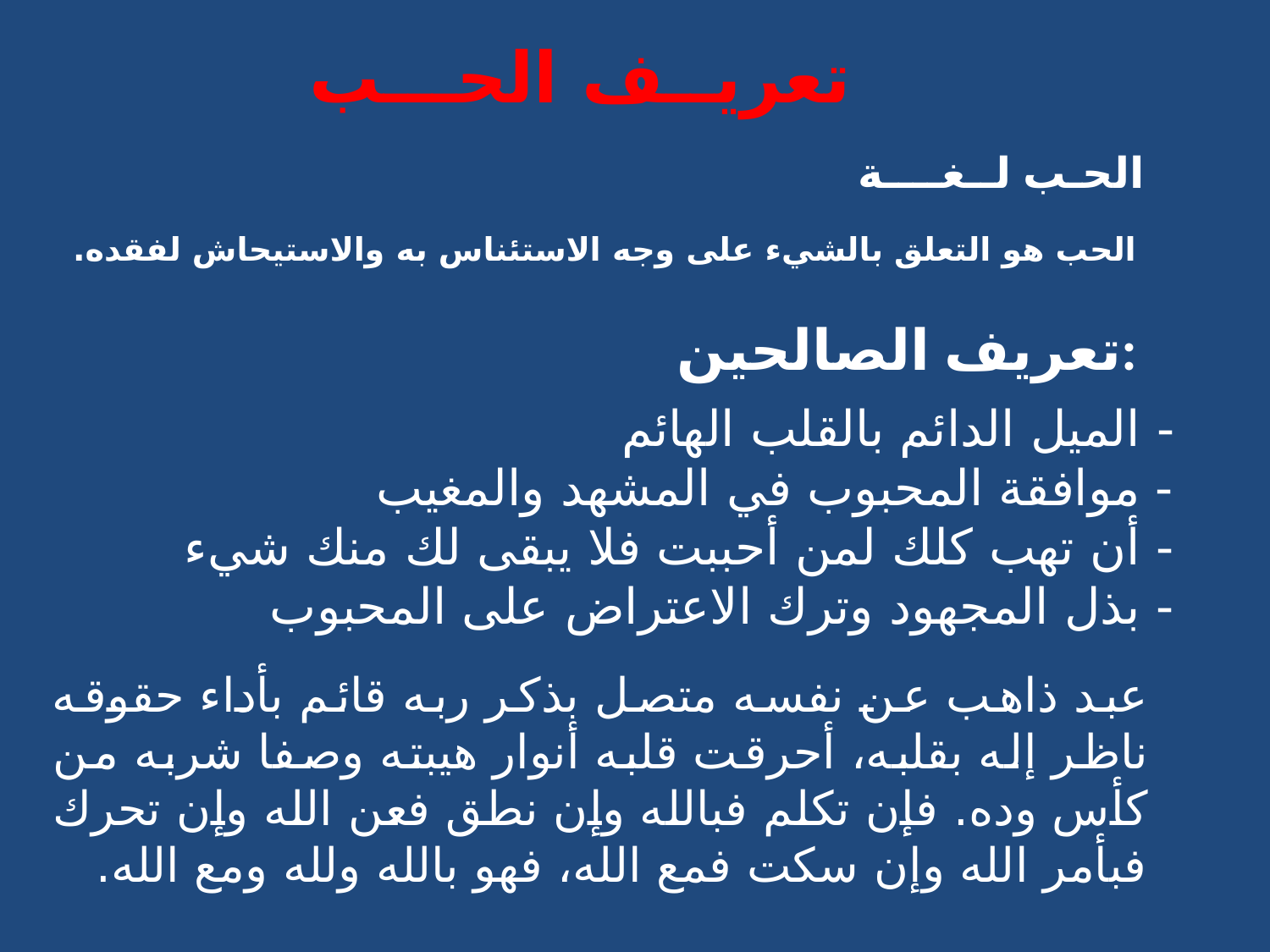

تعريــف الحـــب
الحـب لــغــــة
# الحب هو التعلق بالشيء على وجه الاستئناس به والاستيحاش لفقده.
تعريف الصالحين:
- الميل الدائم بالقلب الهائم
- موافقة المحبوب في المشهد والمغيب
- أن تهب كلك لمن أحببت فلا يبقى لك منك شيء
- بذل المجهود وترك الاعتراض على المحبوب
عبد ذاهب عن نفسه متصل بذكر ربه قائم بأداء حقوقه ناظر إله بقلبه، أحرقت قلبه أنوار هيبته وصفا شربه من كأس وده. فإن تكلم فبالله وإن نطق فعن الله وإن تحرك فبأمر الله وإن سكت فمع الله، فهو بالله ولله ومع الله.